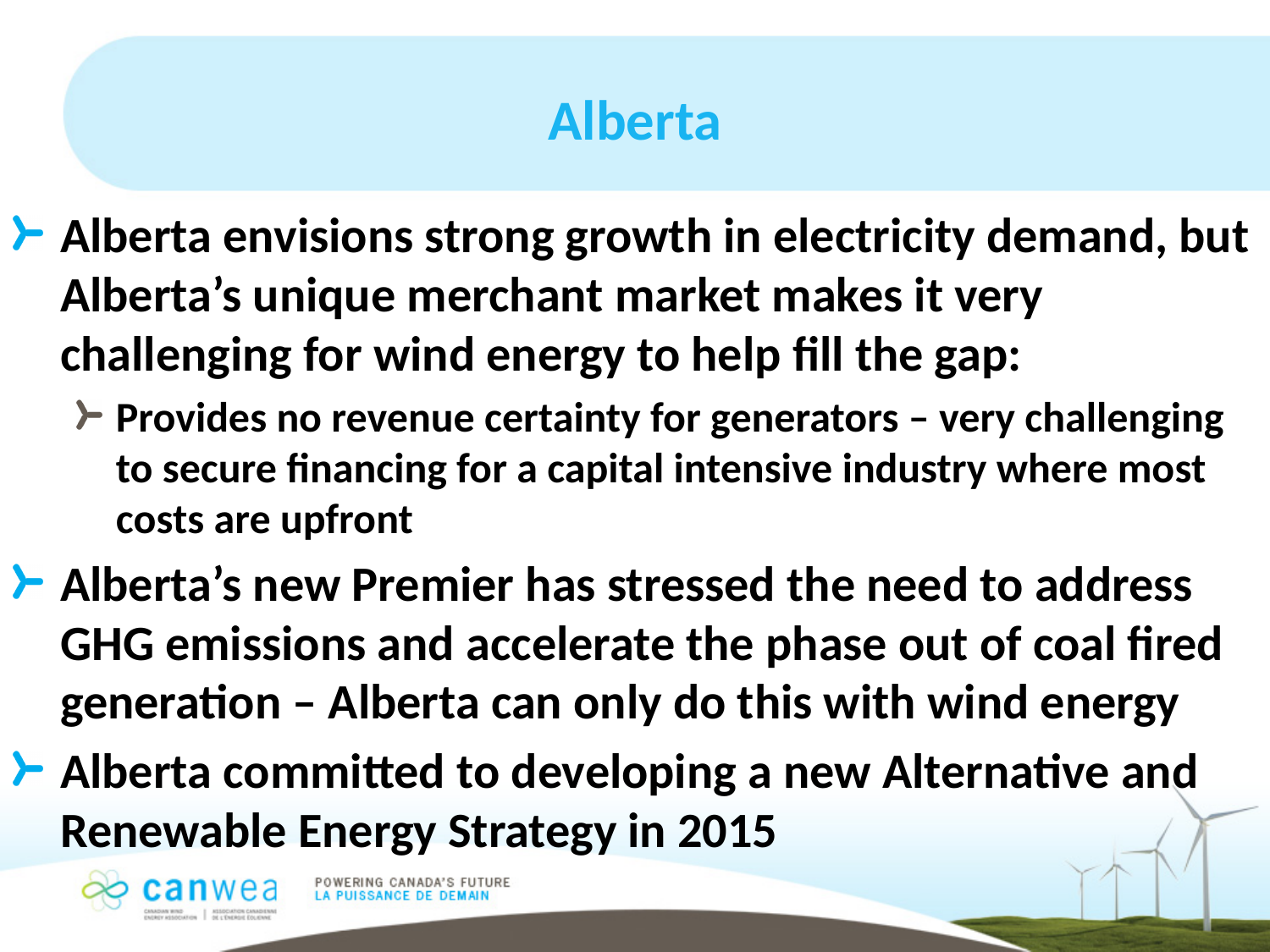

# Alberta
Alberta envisions strong growth in electricity demand, but Alberta’s unique merchant market makes it very challenging for wind energy to help fill the gap:
Provides no revenue certainty for generators – very challenging to secure financing for a capital intensive industry where most costs are upfront
Alberta’s new Premier has stressed the need to address GHG emissions and accelerate the phase out of coal fired generation – Alberta can only do this with wind energy
Alberta committed to developing a new Alternative and Renewable Energy Strategy in 2015